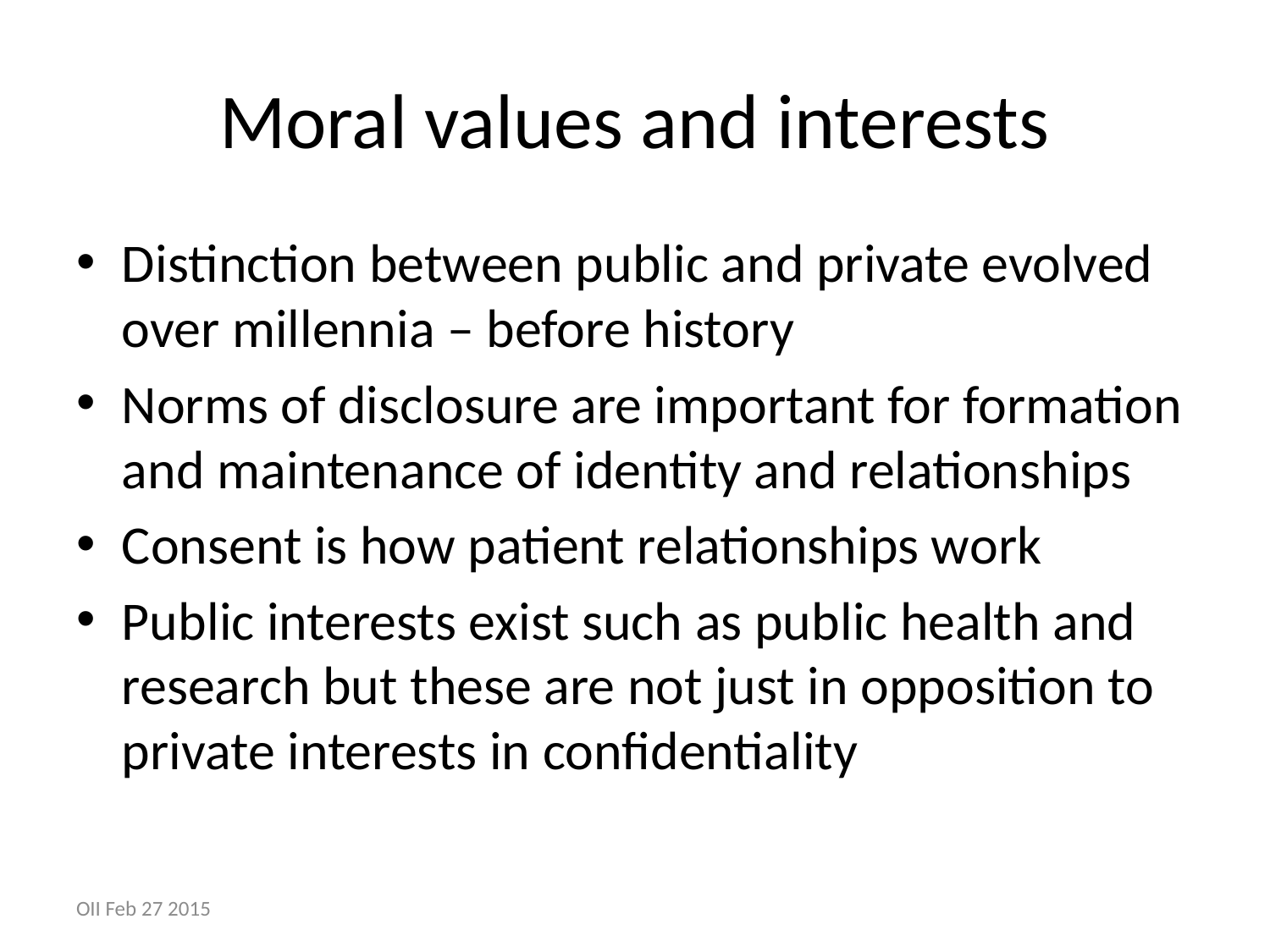

# Moral values and interests
Distinction between public and private evolved over millennia – before history
Norms of disclosure are important for formation and maintenance of identity and relationships
Consent is how patient relationships work
Public interests exist such as public health and research but these are not just in opposition to private interests in confidentiality
OII Feb 27 2015